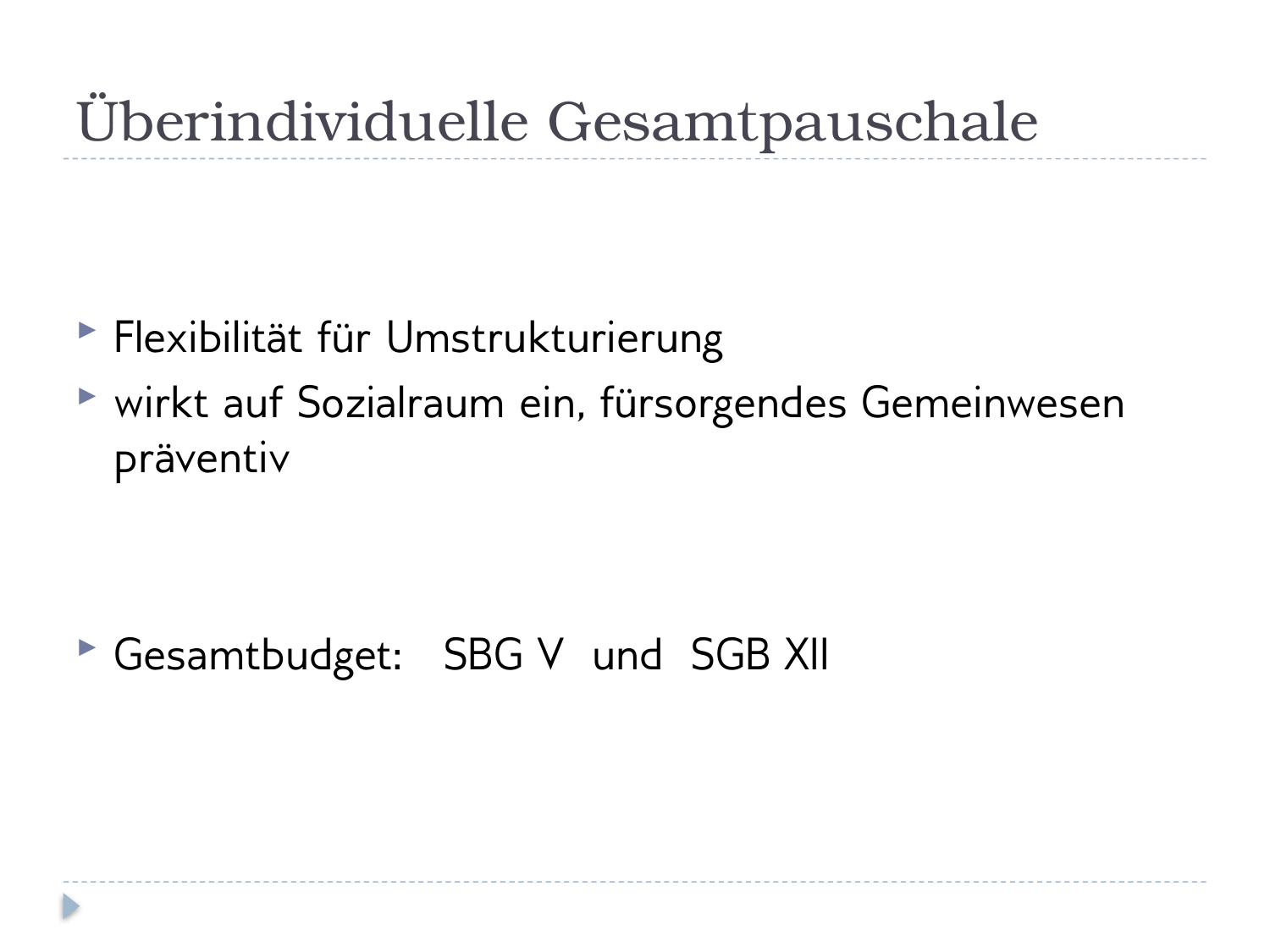

# Überindividuelle Gesamtpauschale

Flexibilität für Umstrukturierung
wirkt auf Sozialraum ein, fürsorgendes Gemeinwesen präventiv

Gesamtbudget:   SBG V  und  SGB XII